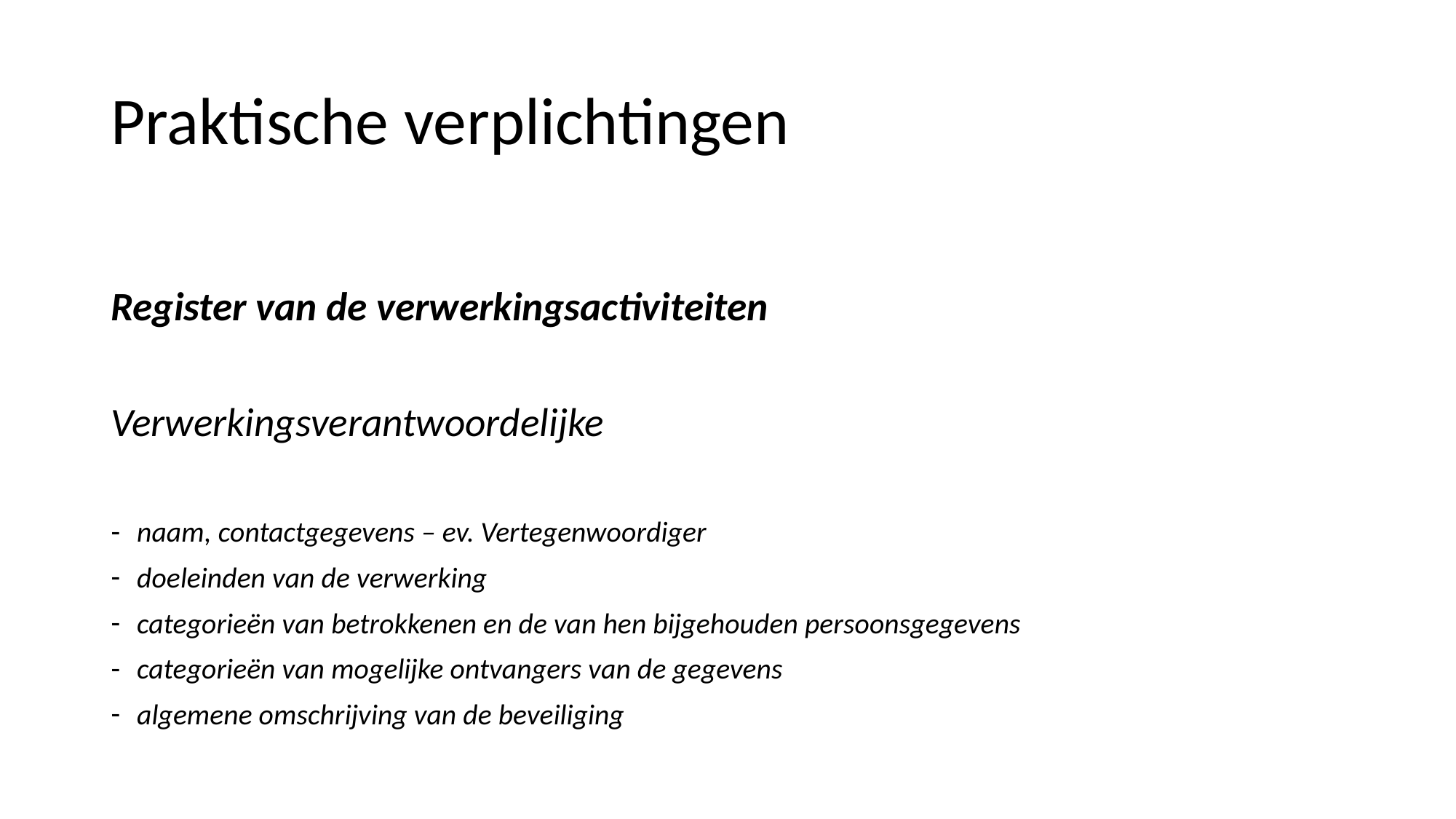

# Praktische verplichtingen

Register van de verwerkingsactiviteiten

Verwerkingsverantwoordelijke

naam, contactgegevens – ev. Vertegenwoordiger
doeleinden van de verwerking
categorieën van betrokkenen en de van hen bijgehouden persoonsgegevens
categorieën van mogelijke ontvangers van de gegevens
algemene omschrijving van de beveiliging